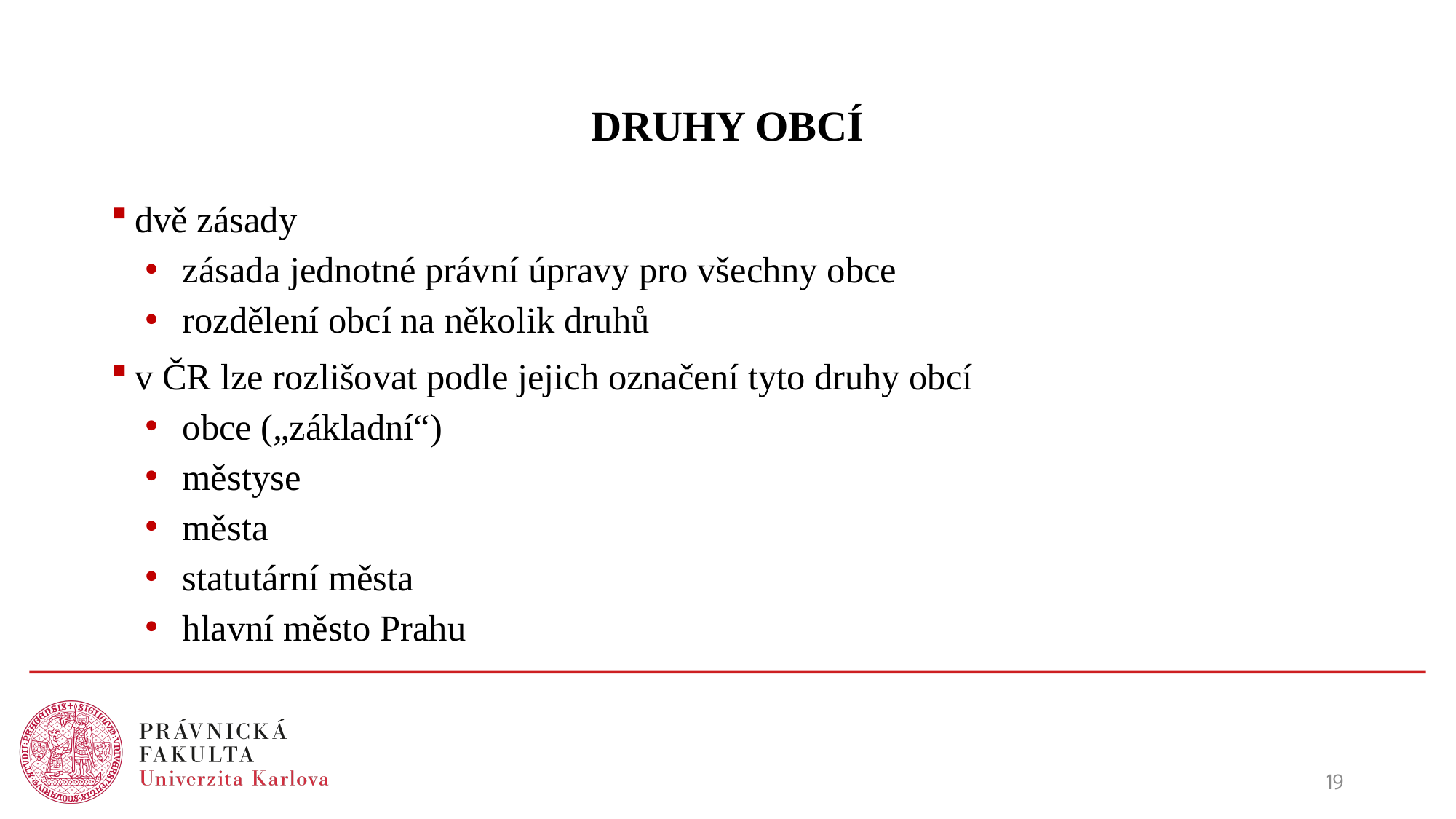

# DRUHY OBCÍ
dvě zásady
zásada jednotné právní úpravy pro všechny obce
rozdělení obcí na několik druhů
v ČR lze rozlišovat podle jejich označení tyto druhy obcí
obce („základní“)
městyse
města
statutární města
hlavní město Prahu

19